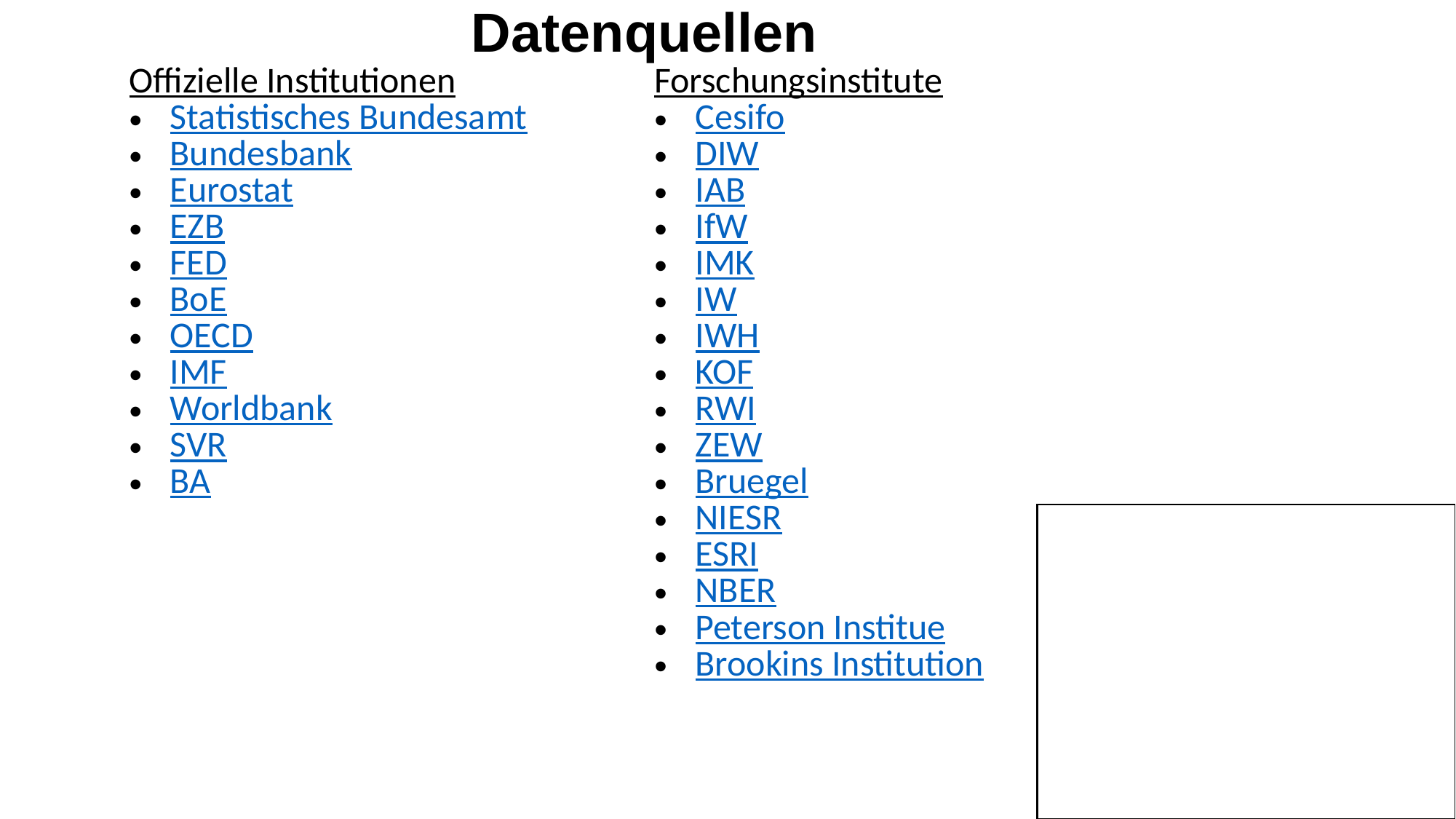

Datenquellen
| Offizielle Institutionen Statistisches Bundesamt Bundesbank Eurostat EZB FED BoE OECD IMF Worldbank SVR BA | Forschungsinstitute Cesifo DIW IAB IfW IMK IW IWH KOF RWI ZEW Bruegel NIESR ESRI NBER Peterson Institue Brookins Institution |
| --- | --- |